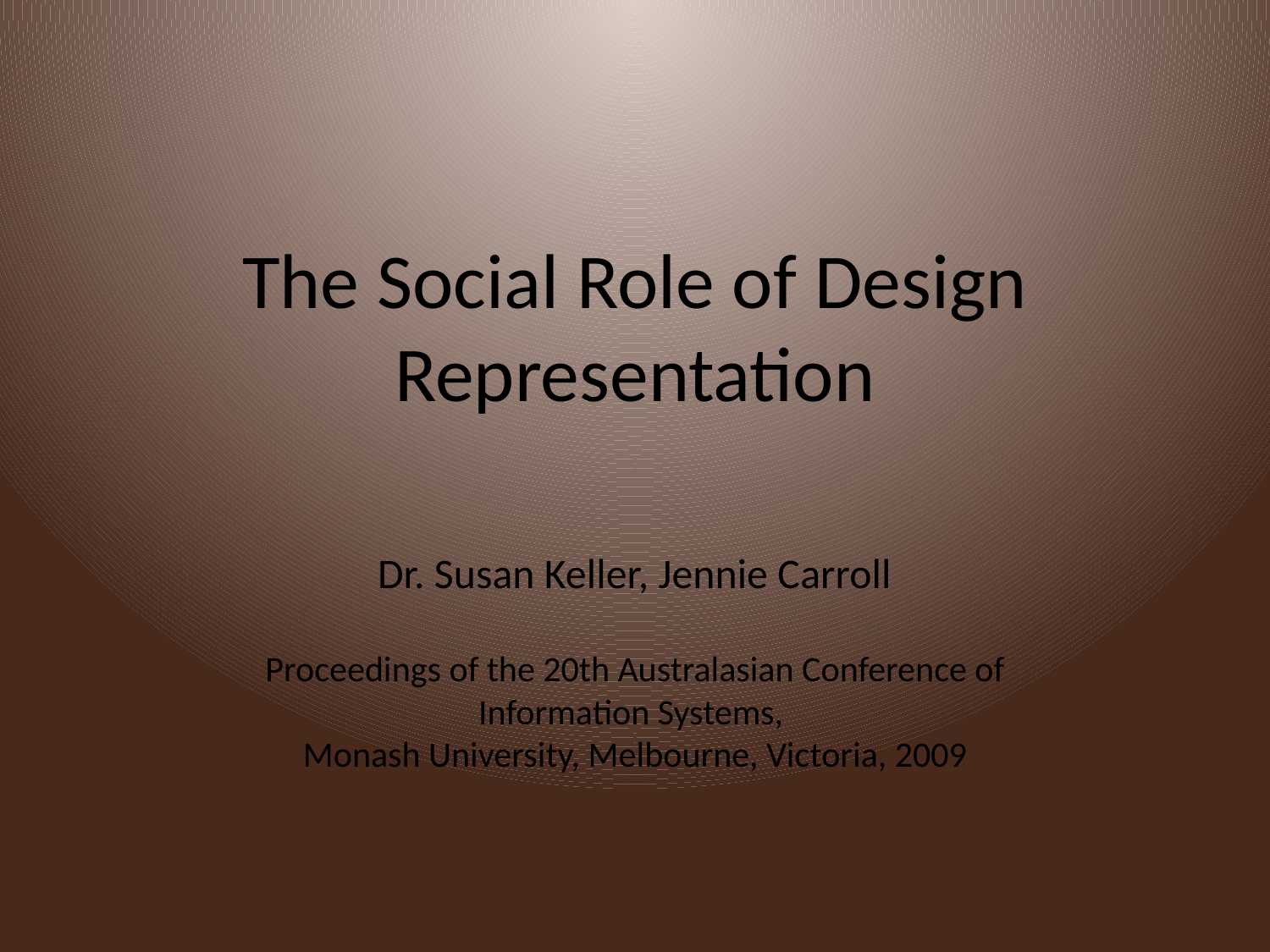

# The Social Role of Design Representation
Dr. Susan Keller, Jennie Carroll
Proceedings of the 20th Australasian Conference of Information Systems,
Monash University, Melbourne, Victoria, 2009